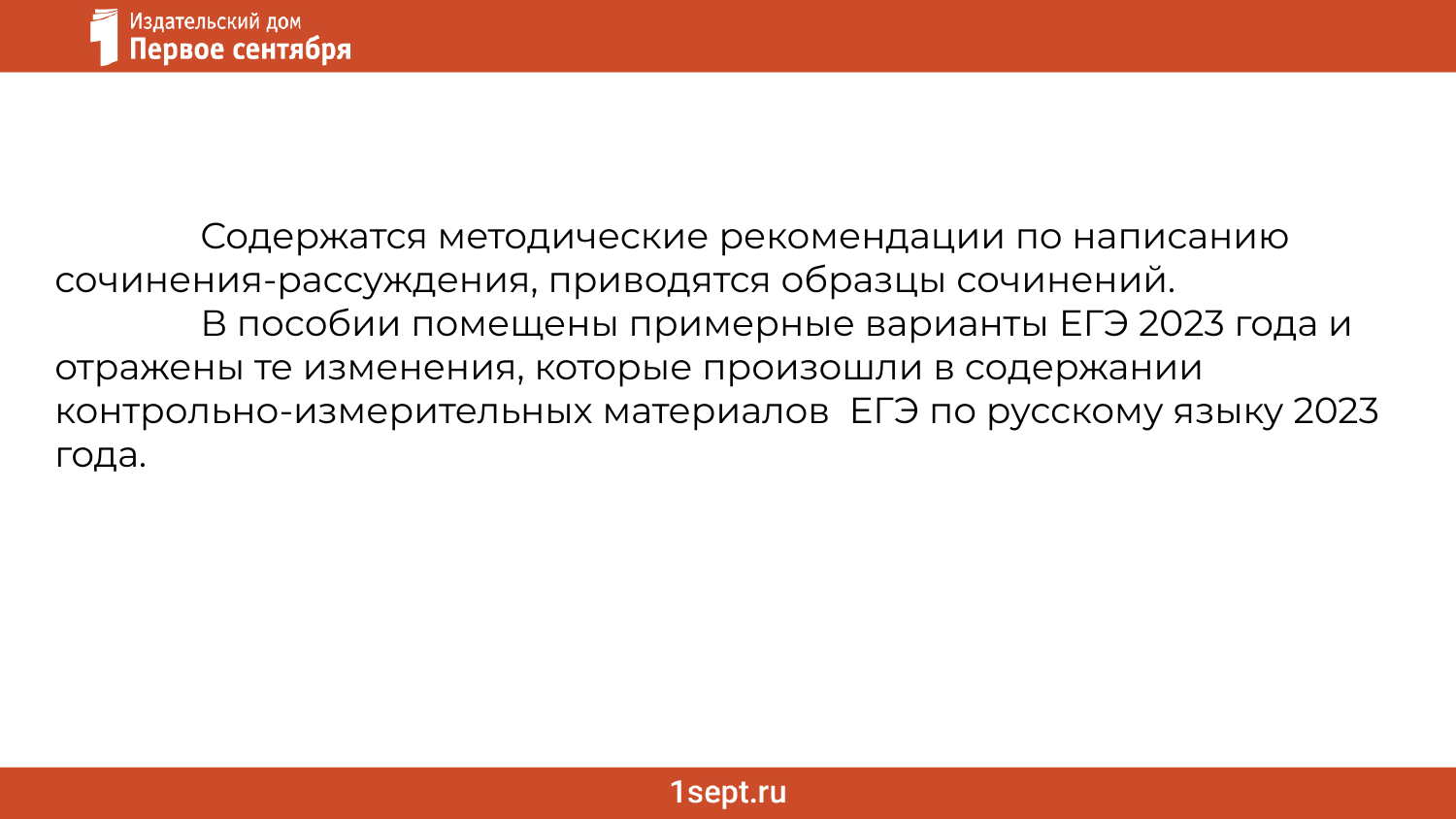

Содержатся методические рекомендации по написанию сочинения-рассуждения, приводятся образцы сочинений.
	В пособии помещены примерные варианты ЕГЭ 2023 года и отражены те изменения, которые произошли в содержании контрольно-измерительных материалов  ЕГЭ по русскому языку 2023 года.